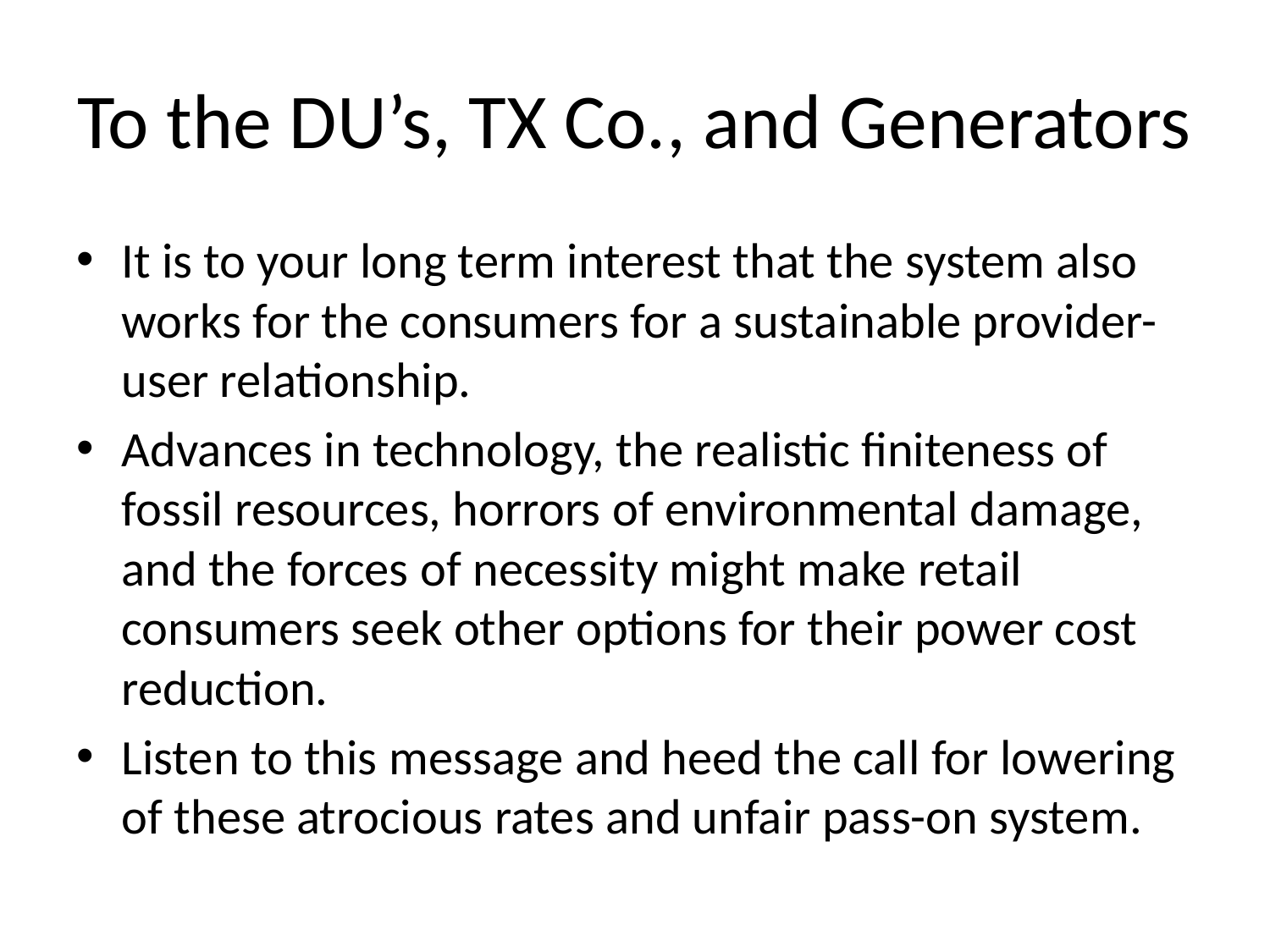

# To the DU’s, TX Co., and Generators
It is to your long term interest that the system also works for the consumers for a sustainable provider-user relationship.
Advances in technology, the realistic finiteness of fossil resources, horrors of environmental damage, and the forces of necessity might make retail consumers seek other options for their power cost reduction.
Listen to this message and heed the call for lowering of these atrocious rates and unfair pass-on system.